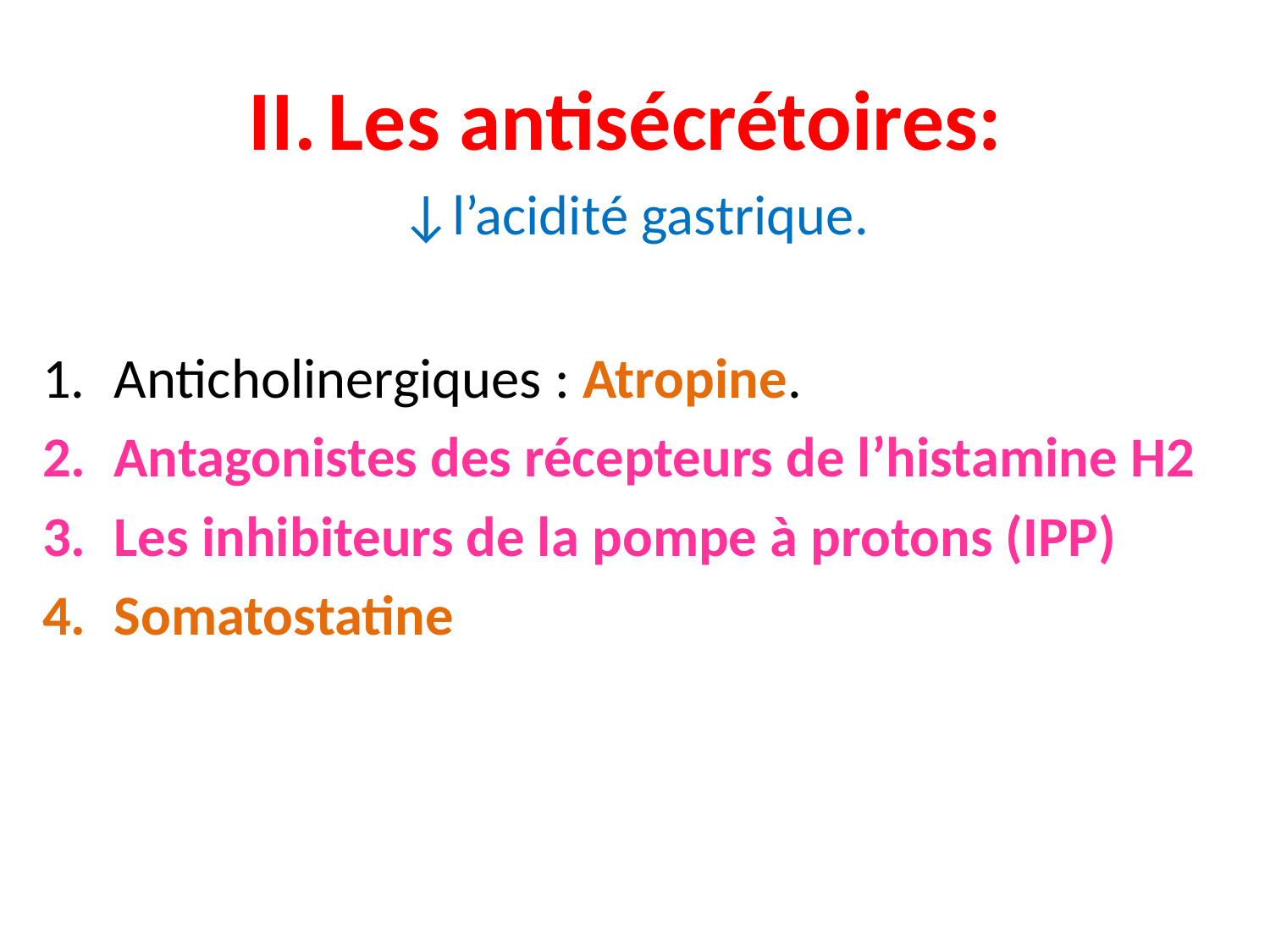

Les antisécrétoires:
↓l’acidité gastrique.

Anticholinergiques : Atropine.
Antagonistes des récepteurs de l’histamine H2
Les inhibiteurs de la pompe à protons (IPP)
Somatostatine